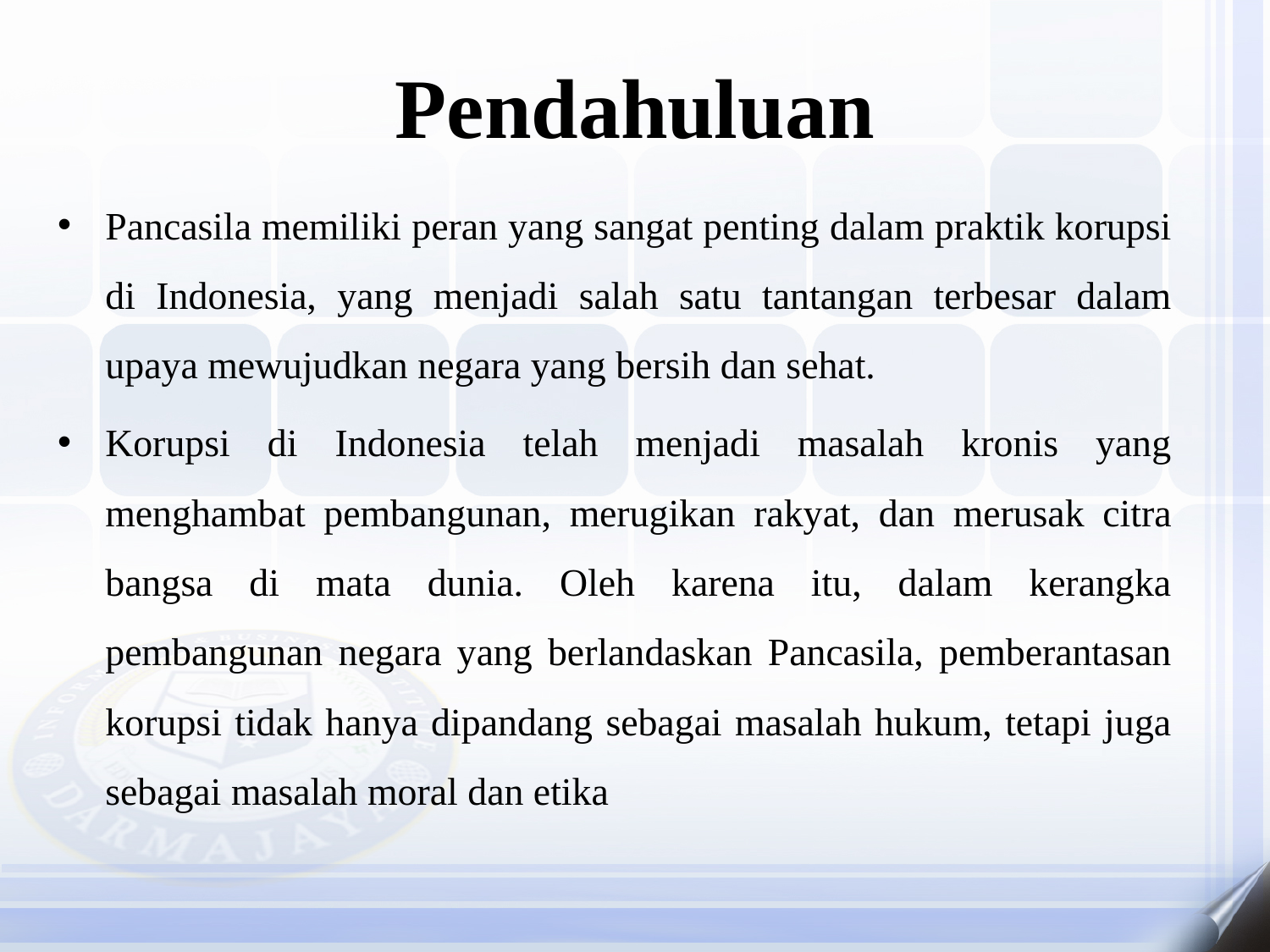

# Pendahuluan
Pancasila memiliki peran yang sangat penting dalam praktik korupsi di Indonesia, yang menjadi salah satu tantangan terbesar dalam upaya mewujudkan negara yang bersih dan sehat.
Korupsi di Indonesia telah menjadi masalah kronis yang menghambat pembangunan, merugikan rakyat, dan merusak citra bangsa di mata dunia. Oleh karena itu, dalam kerangka pembangunan negara yang berlandaskan Pancasila, pemberantasan korupsi tidak hanya dipandang sebagai masalah hukum, tetapi juga sebagai masalah moral dan etika